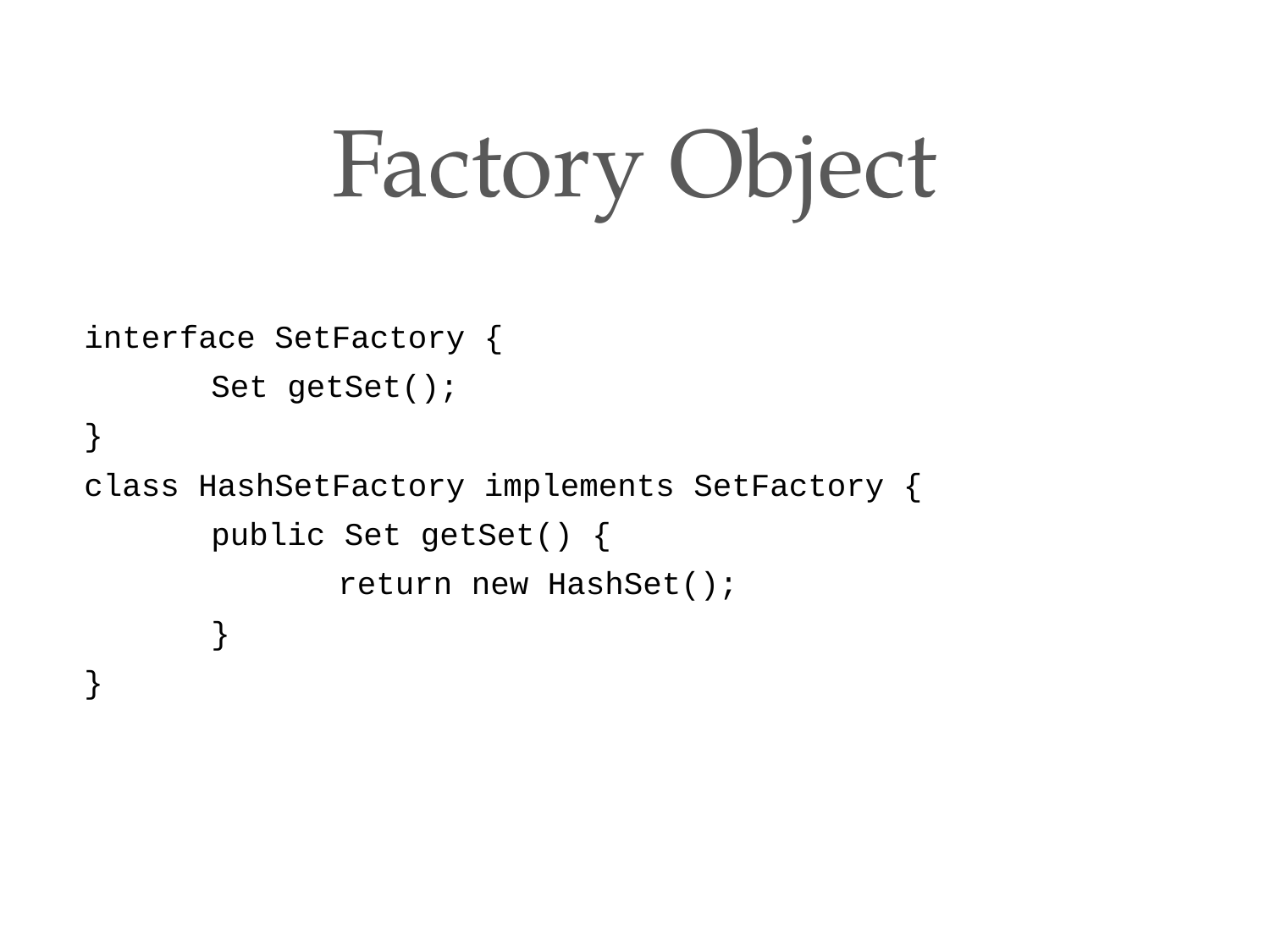

# Factory Object

interface SetFactory {
	Set getSet();
}
class HashSetFactory implements SetFactory {
	public Set getSet() {
		return new HashSet();
	}
}